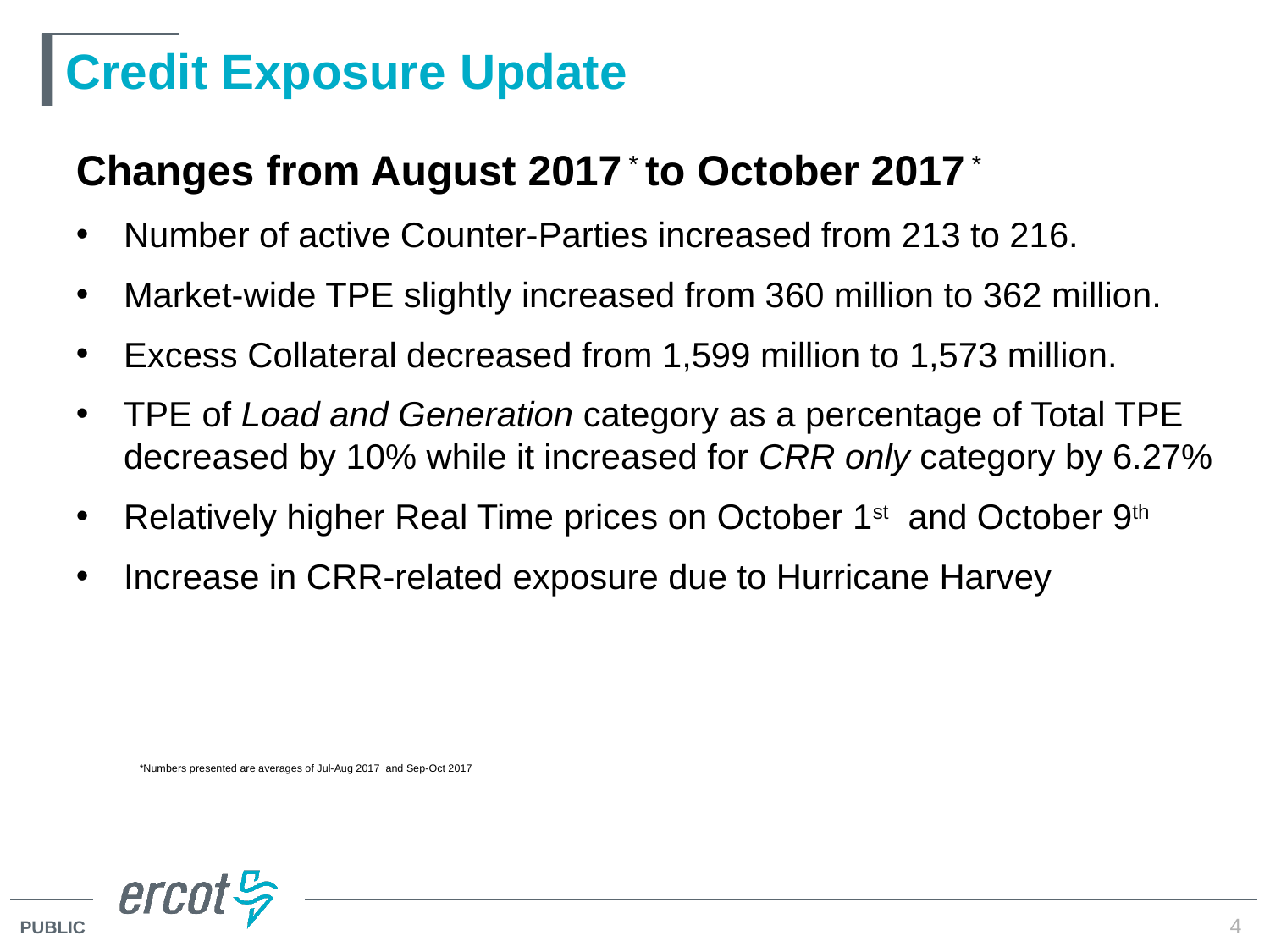

# Credit Exposure Update
Changes from August 2017 * to October 2017 *
Number of active Counter-Parties increased from 213 to 216.
Market-wide TPE slightly increased from 360 million to 362 million.
Excess Collateral decreased from 1,599 million to 1,573 million.
TPE of Load and Generation category as a percentage of Total TPE decreased by 10% while it increased for CRR only category by 6.27%
Relatively higher Real Time prices on October 1st  and October 9th
Increase in CRR-related exposure due to Hurricane Harvey

*Numbers presented are averages of Jul-Aug 2017  and Sep-Oct 2017

4